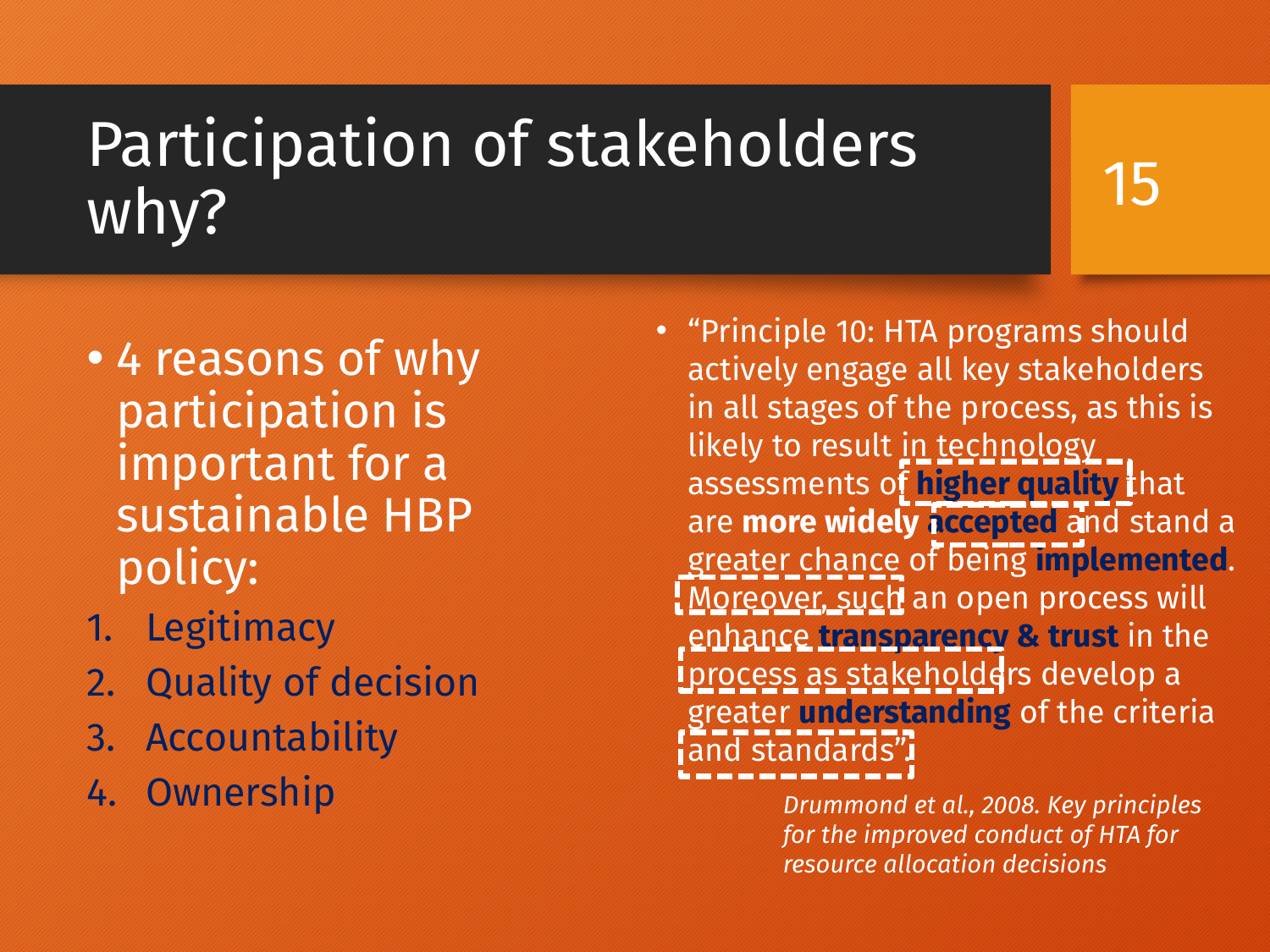

# Participation of stakeholders why?
15
“Principle 10: HTA programs should actively engage all key stakeholders in all stages of the process, as this is likely to result in technology assessments of higher quality that are more widely accepted and stand a greater chance of being implemented. Moreover, such an open process will enhance transparency & trust in the process as stakeholders develop a greater understanding of the criteria and standards”.
Drummond et al., 2008. Key principles for the improved conduct of HTA for resource allocation decisions

4 reasons of why participation is important for a sustainable HBP policy:
Legitimacy
Quality of decision
Accountability
Ownership